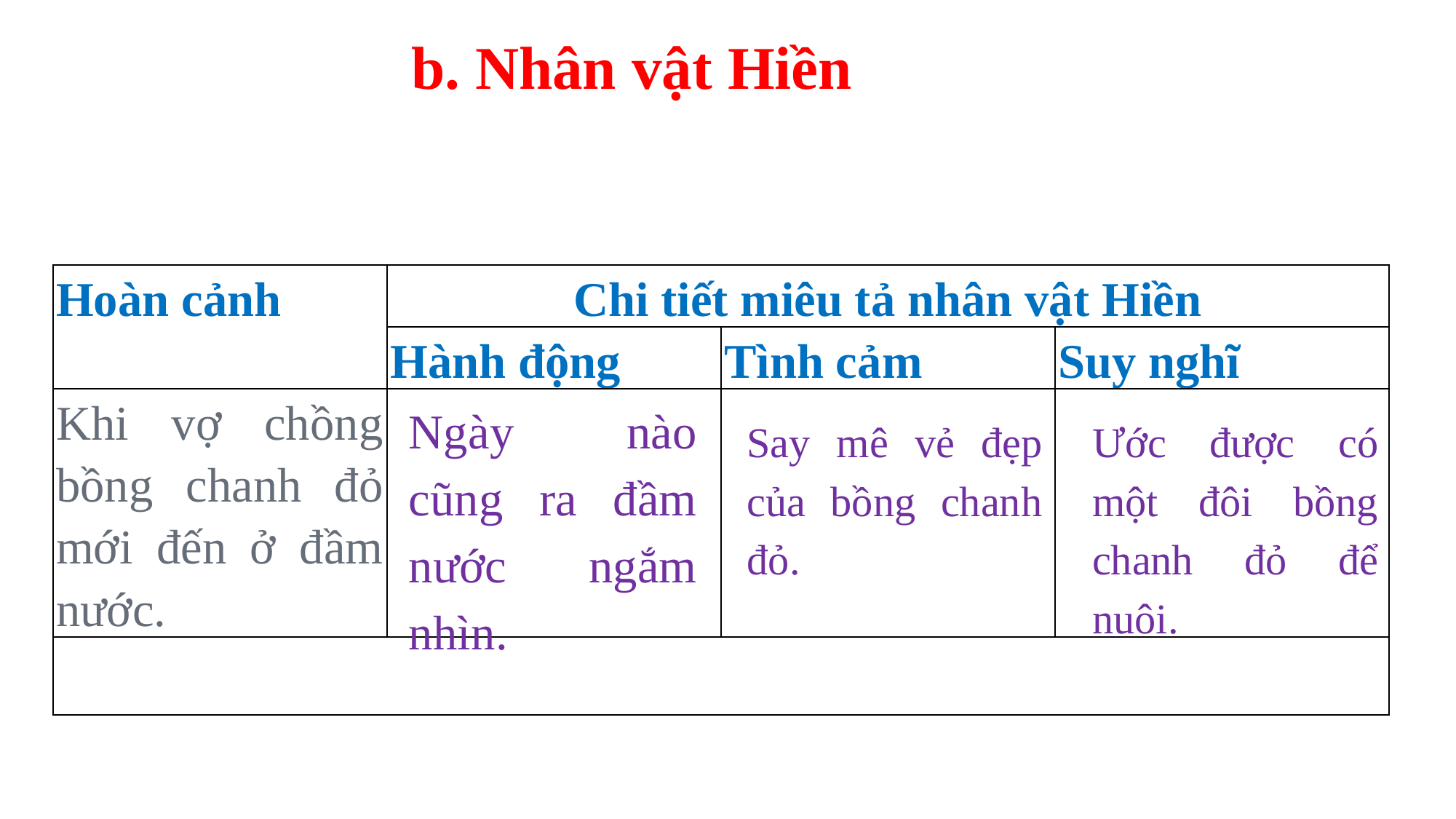

b. Nhân vật Hiền
| Hoàn cảnh | Chi tiết miêu tả nhân vật Hiền |  |  |
| --- | --- | --- | --- |
|  | Hành động | Tình cảm | Suy nghĩ |
| Khi vợ chồng bồng chanh đỏ mới đến ở đầm nước. |  |  |  |
|  |  |  |  |
Ngày nào cũng ra đầm nước ngắm nhìn.
Say mê vẻ đẹp của bồng chanh đỏ.
Ước được có một đôi bồng chanh đỏ để nuôi.